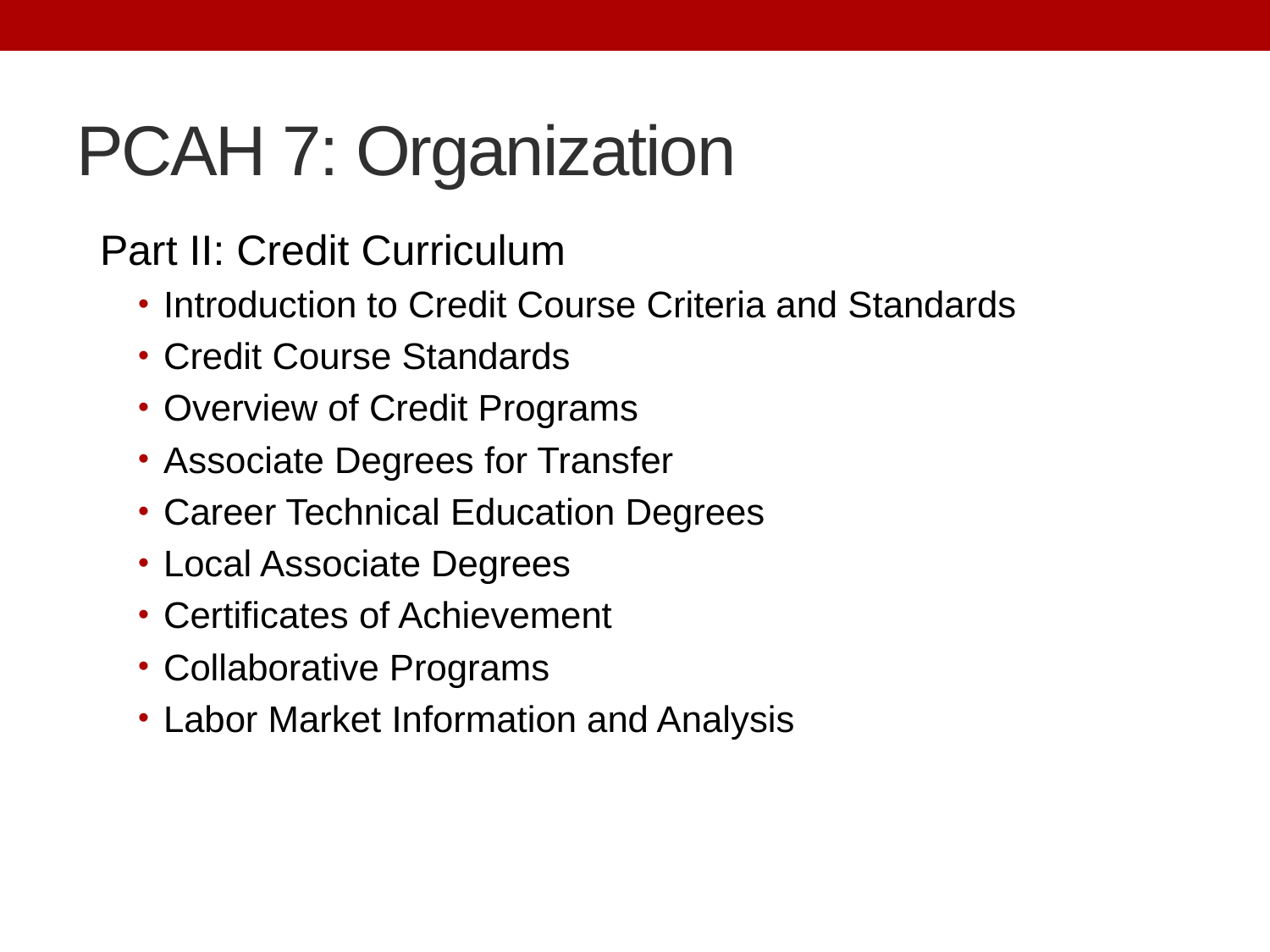

# PCAH 7: Organization
Part II: Credit Curriculum
Introduction to Credit Course Criteria and Standards
Credit Course Standards
Overview of Credit Programs
Associate Degrees for Transfer
Career Technical Education Degrees
Local Associate Degrees
Certificates of Achievement
Collaborative Programs
Labor Market Information and Analysis